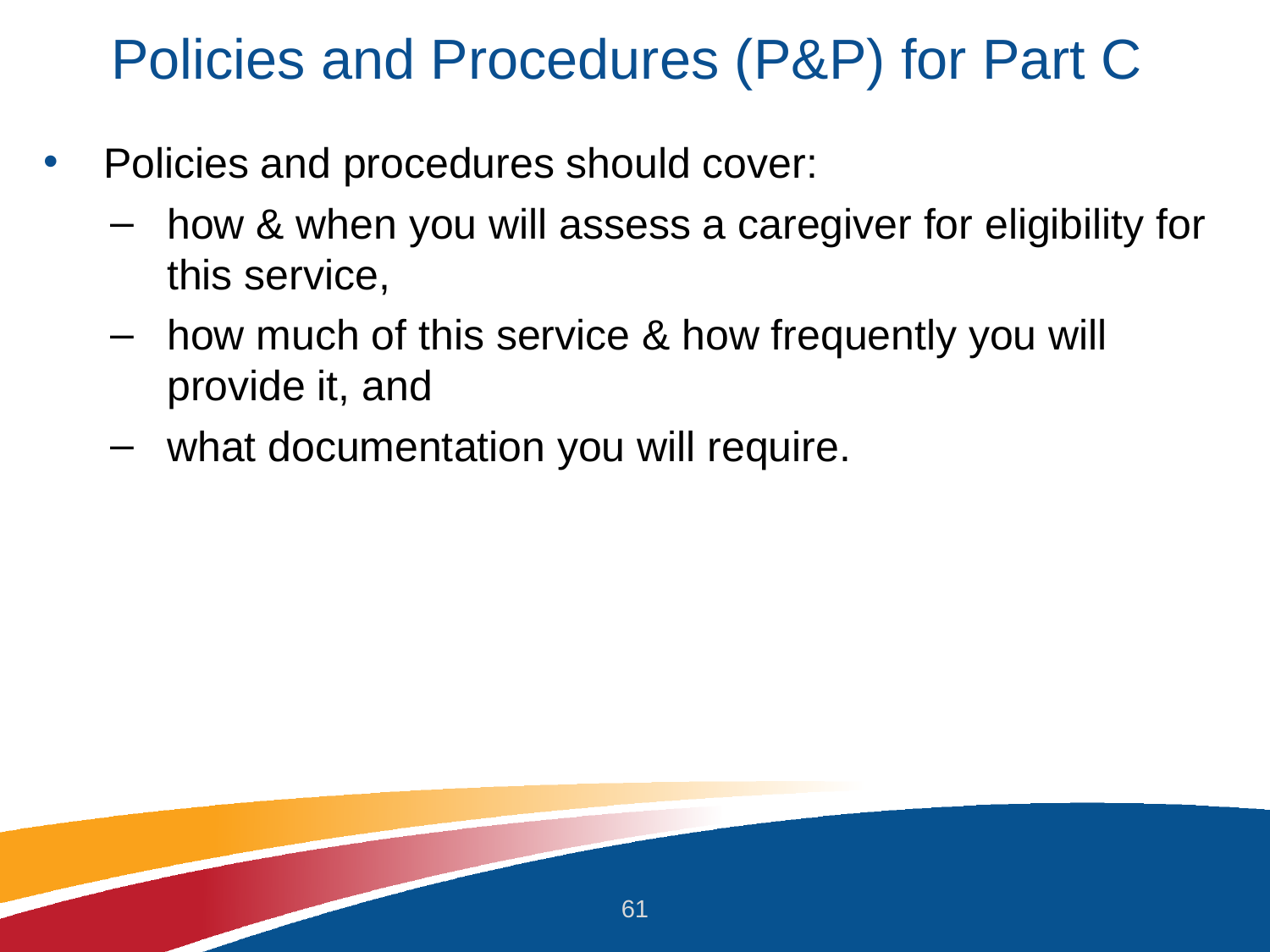

# Policies and Procedures (P&P) for Part C
Policies and procedures should cover:
how & when you will assess a caregiver for eligibility for this service,
how much of this service & how frequently you will provide it, and
what documentation you will require.

61